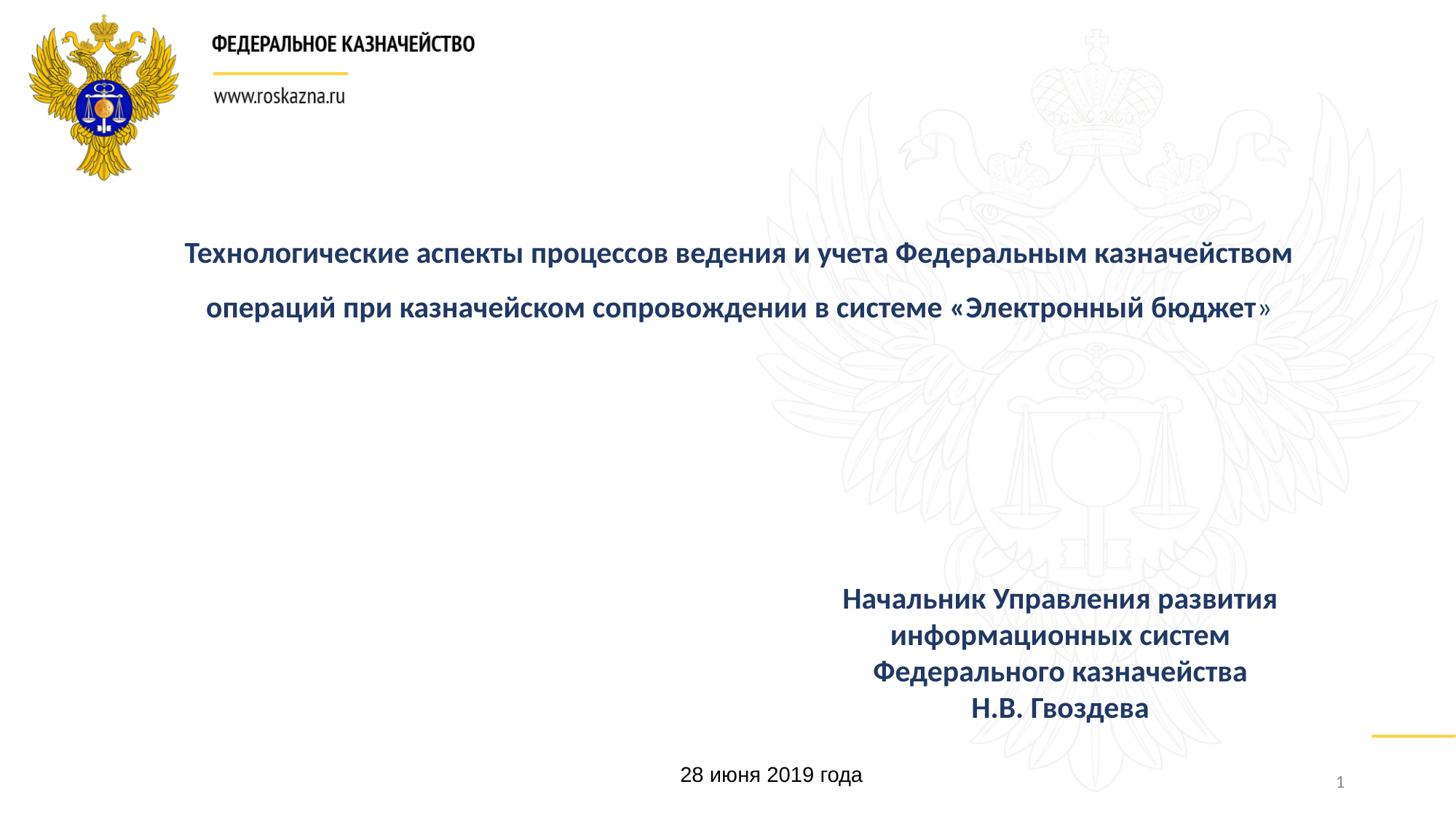

Технологические аспекты процессов ведения и учета Федеральным казначейством операций при казначейском сопровождении в системе «Электронный бюджет»
Начальник Управления развития информационных систем Федерального казначейства
Н.В. Гвоздева

28 июня 2019 года
1